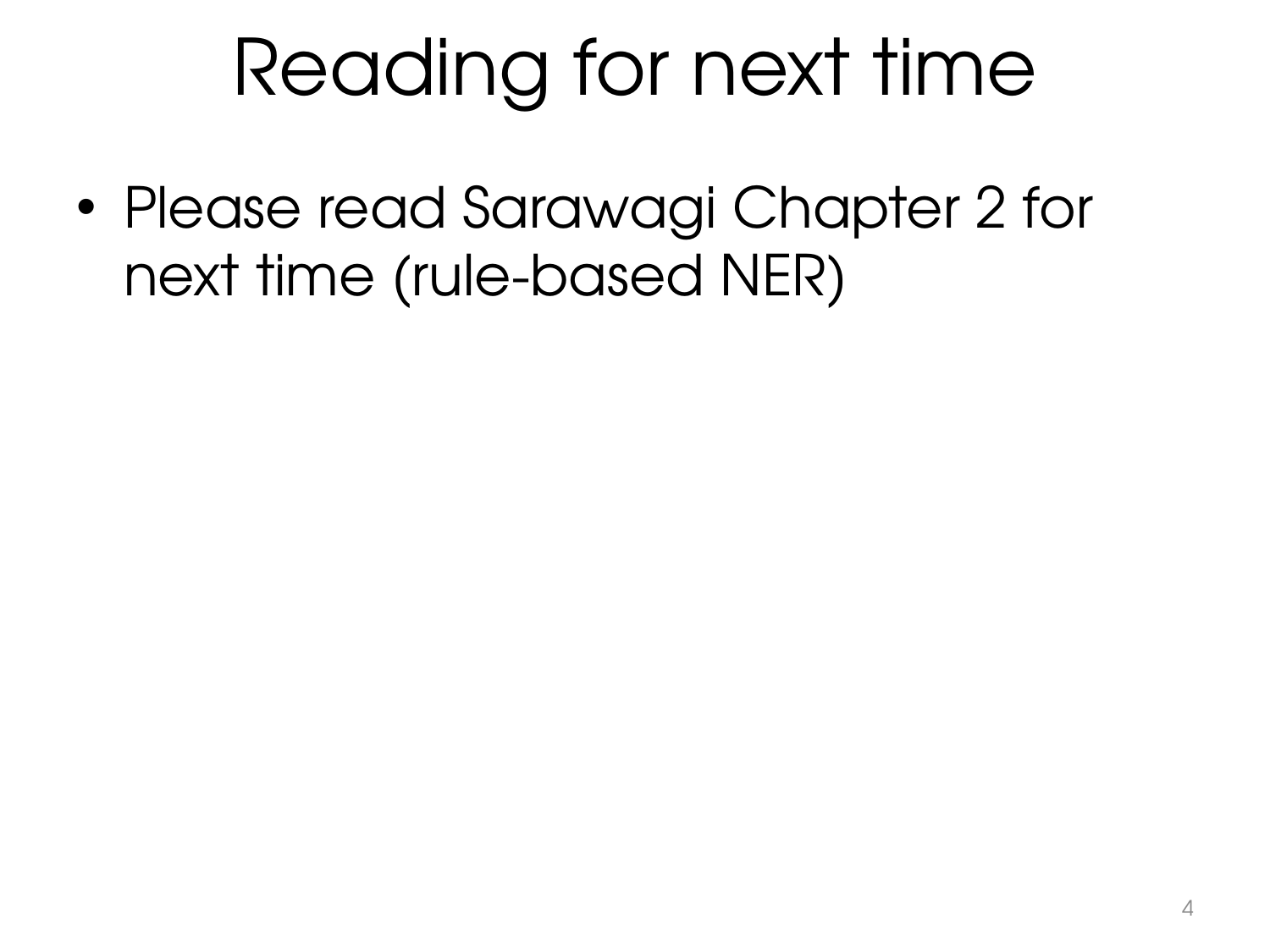

# Reading for next time
Please read Sarawagi Chapter 2 for next time (rule-based NER)

4